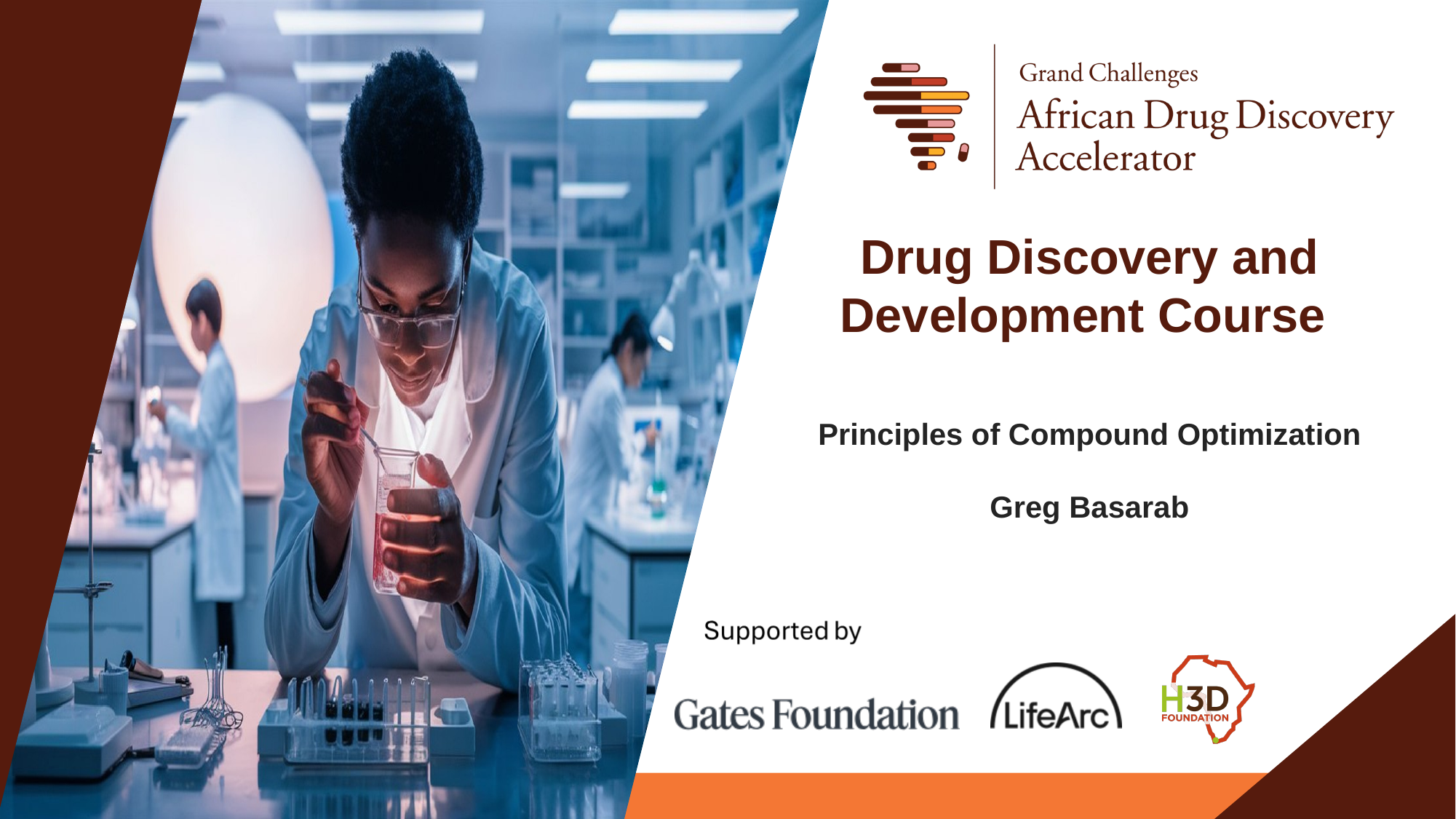

Drug Discovery and Development Course

Principles of Compound Optimization

Greg Basarab